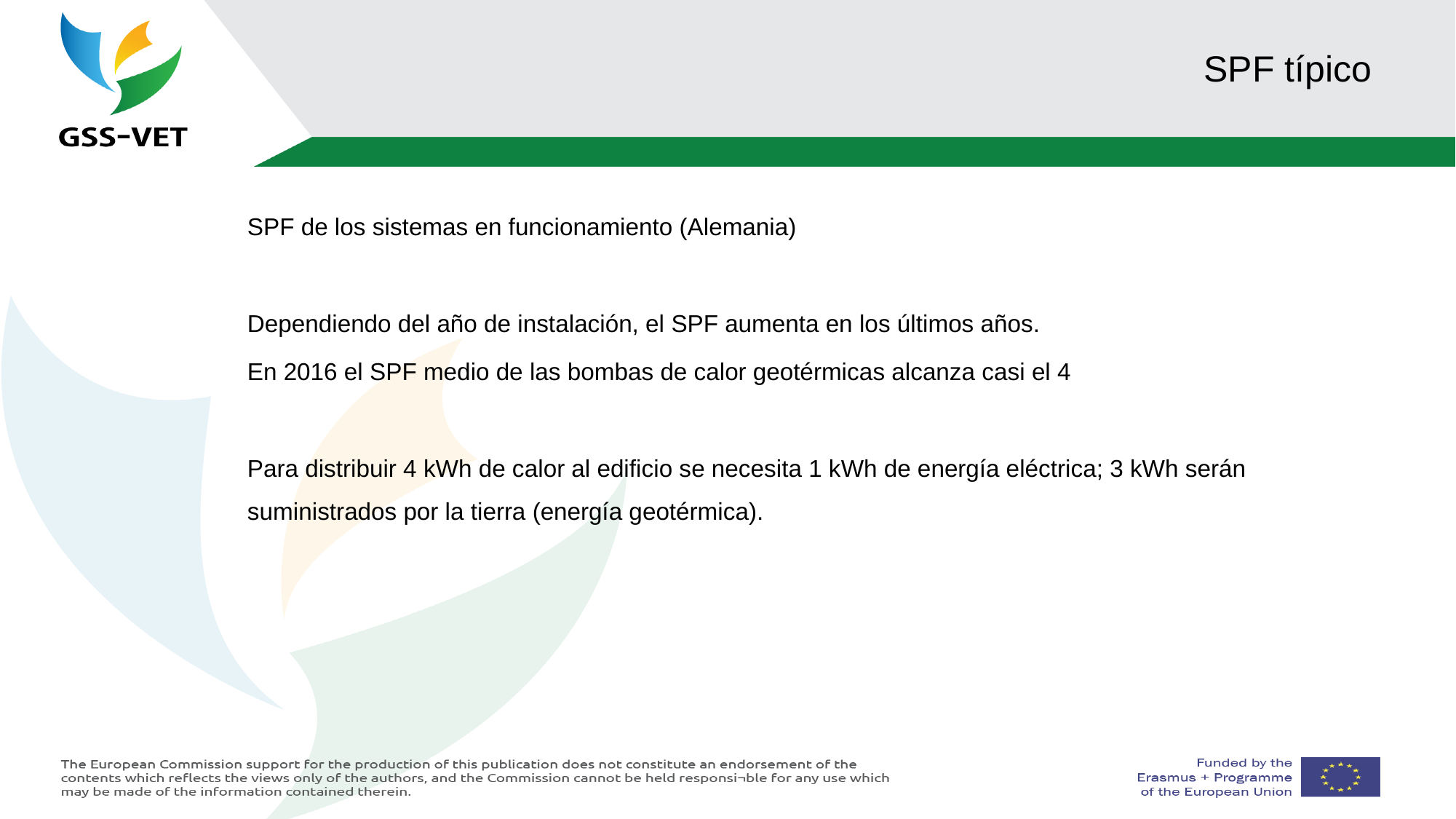

# SPF típico
SPF de los sistemas en funcionamiento (Alemania)

Dependiendo del año de instalación, el SPF aumenta en los últimos años.
En 2016 el SPF medio de las bombas de calor geotérmicas alcanza casi el 4

Para distribuir 4 kWh de calor al edificio se necesita 1 kWh de energía eléctrica; 3 kWh serán suministrados por la tierra (energía geotérmica).